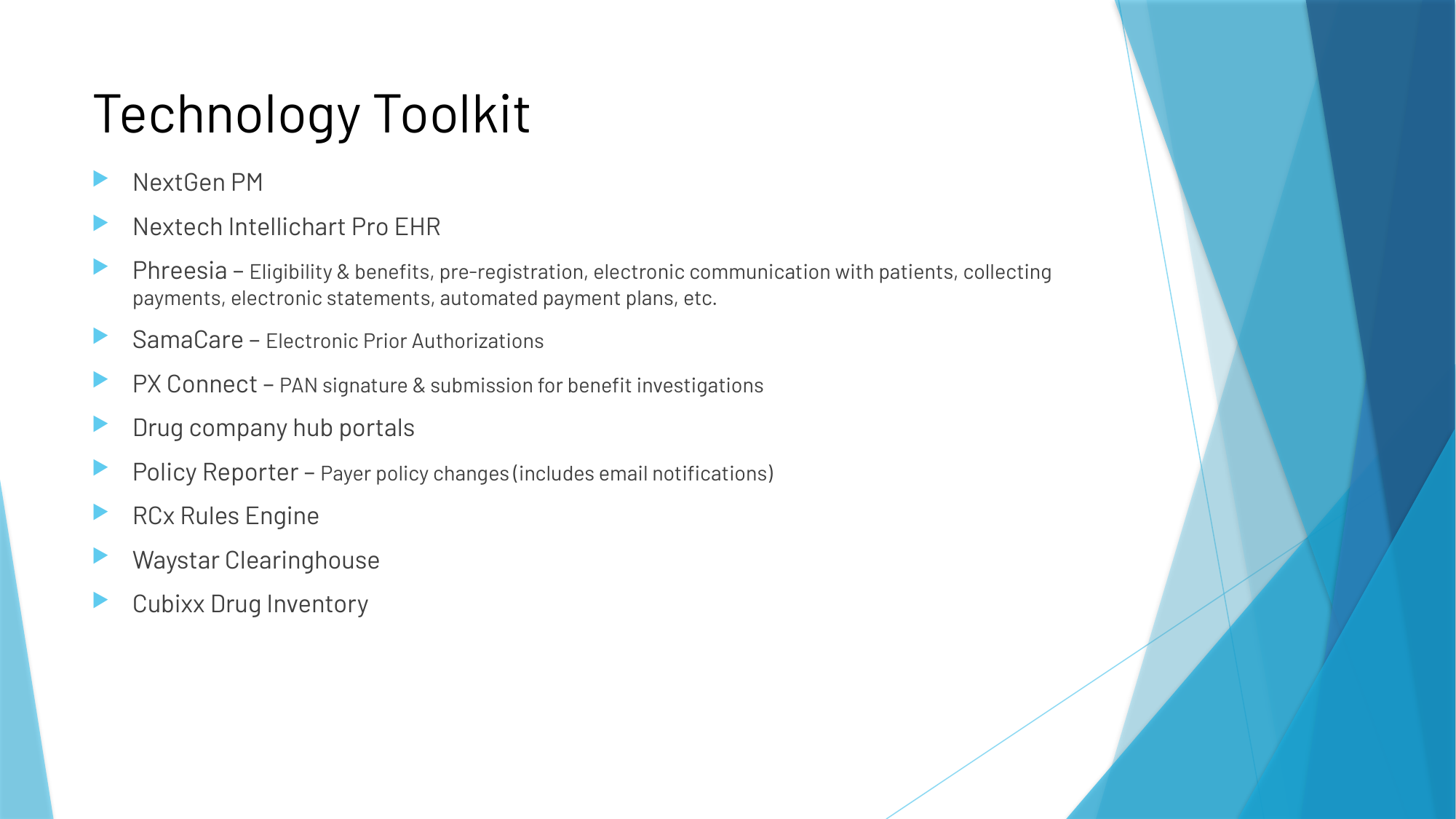

# Technology Toolkit
NextGen PM
Nextech Intellichart Pro EHR
Phreesia – Eligibility & benefits, pre-registration, electronic communication with patients, collecting payments, electronic statements, automated payment plans, etc.
SamaCare – Electronic Prior Authorizations
PX Connect – PAN signature & submission for benefit investigations
Drug company hub portals
Policy Reporter – Payer policy changes (includes email notifications)
RCx Rules Engine
Waystar Clearinghouse
Cubixx Drug Inventory